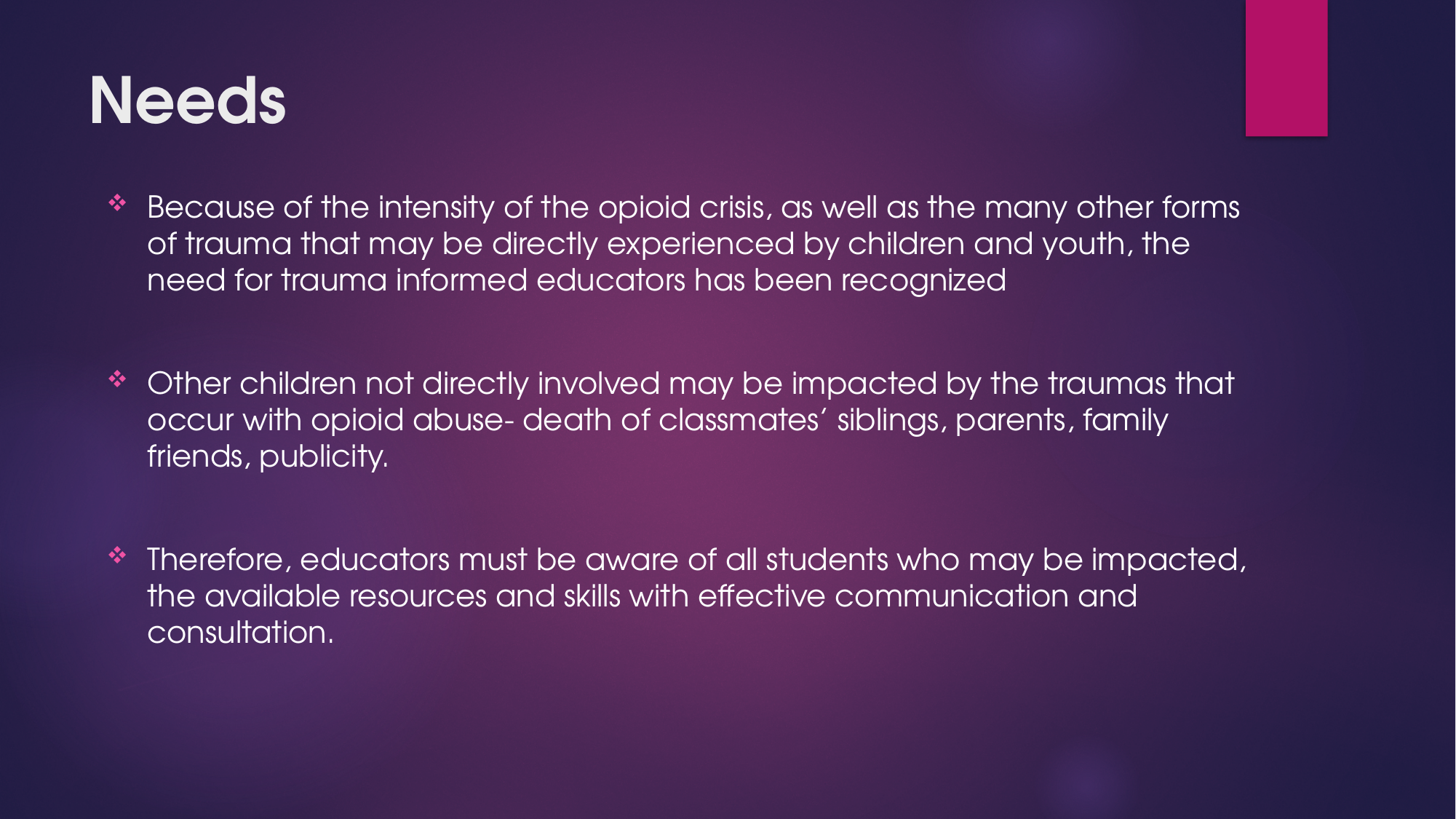

# Needs
Because of the intensity of the opioid crisis, as well as the many other forms of trauma that may be directly experienced by children and youth, the need for trauma informed educators has been recognized

Other children not directly involved may be impacted by the traumas that occur with opioid abuse- death of classmates’ siblings, parents, family friends, publicity.

Therefore, educators must be aware of all students who may be impacted, the available resources and skills with effective communication and consultation.